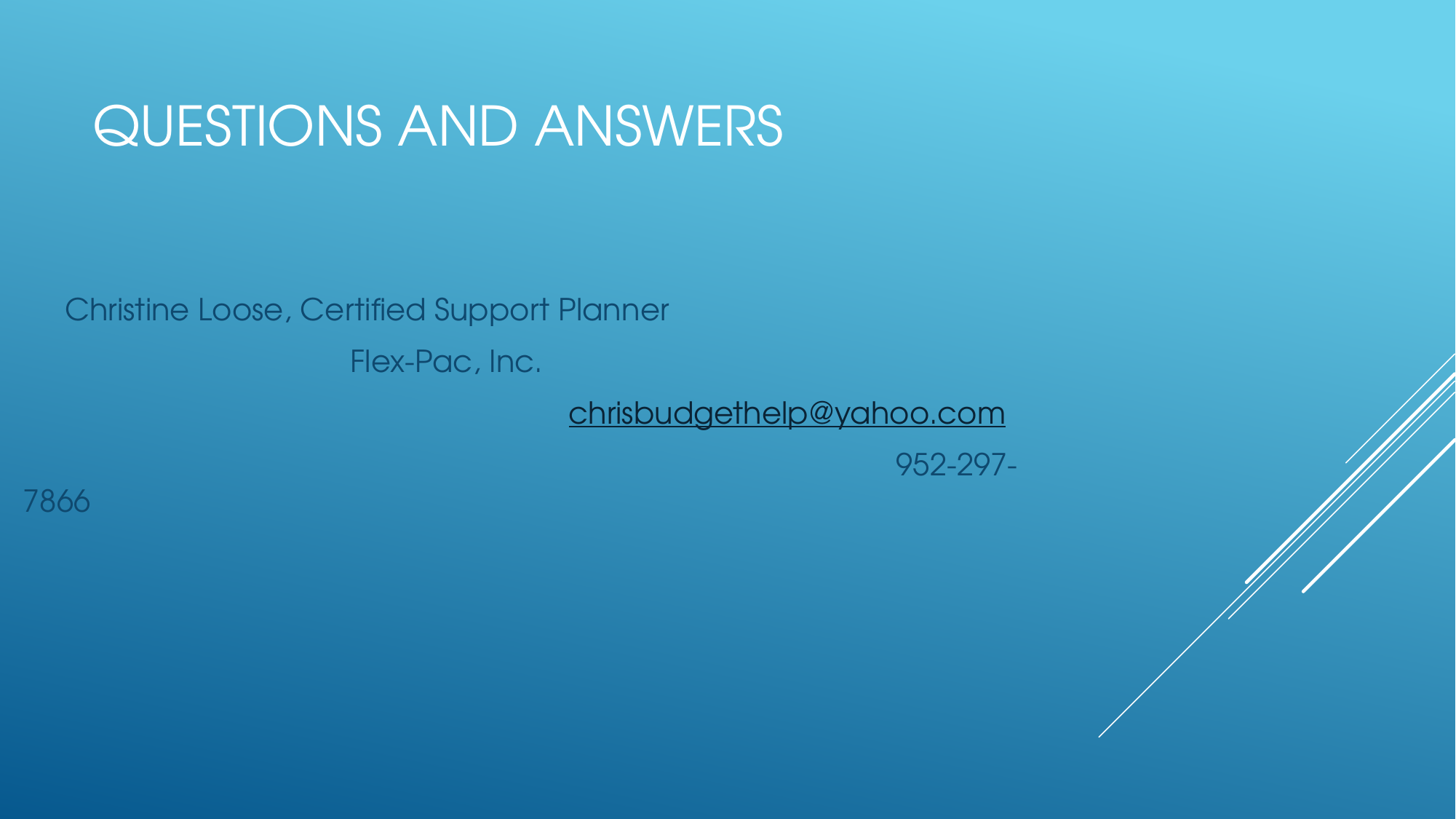

# Questions and answers
     Christine Loose, Certified Support Planner
 	   		Flex-Pac, Inc.
					chrisbudgethelp@yahoo.com
								952-297-7866